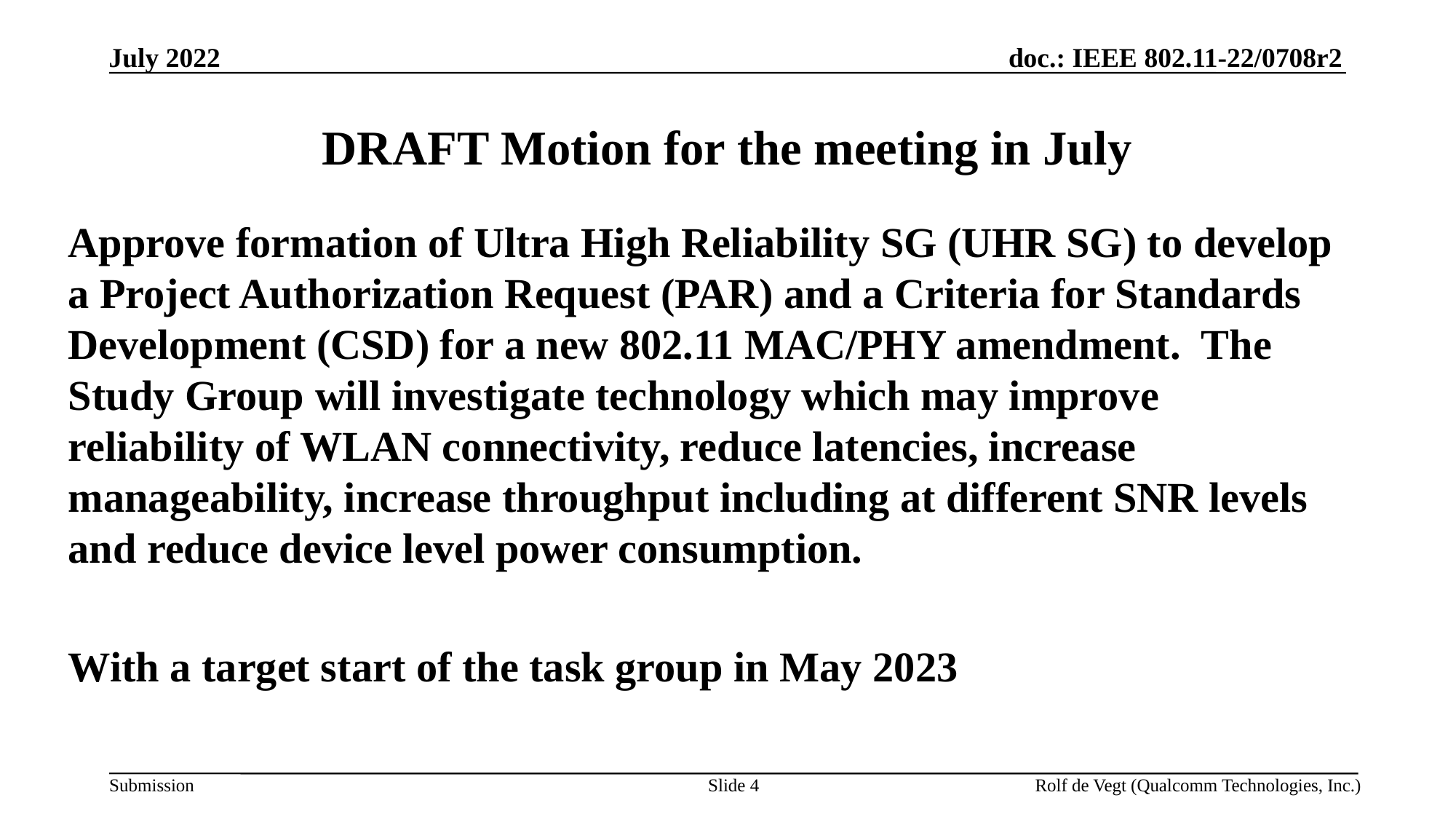

July 2022
# DRAFT Motion for the meeting in July
Approve formation of Ultra High Reliability SG (UHR SG) to develop a Project Authorization Request (PAR) and a Criteria for Standards Development (CSD) for a new 802.11 MAC/PHY amendment.  The Study Group will investigate technology which may improve reliability of WLAN connectivity, reduce latencies, increase manageability, increase throughput including at different SNR levels and reduce device level power consumption.

With a target start of the task group in May 2023

Slide 4
Rolf de Vegt (Qualcomm Technologies, Inc.)